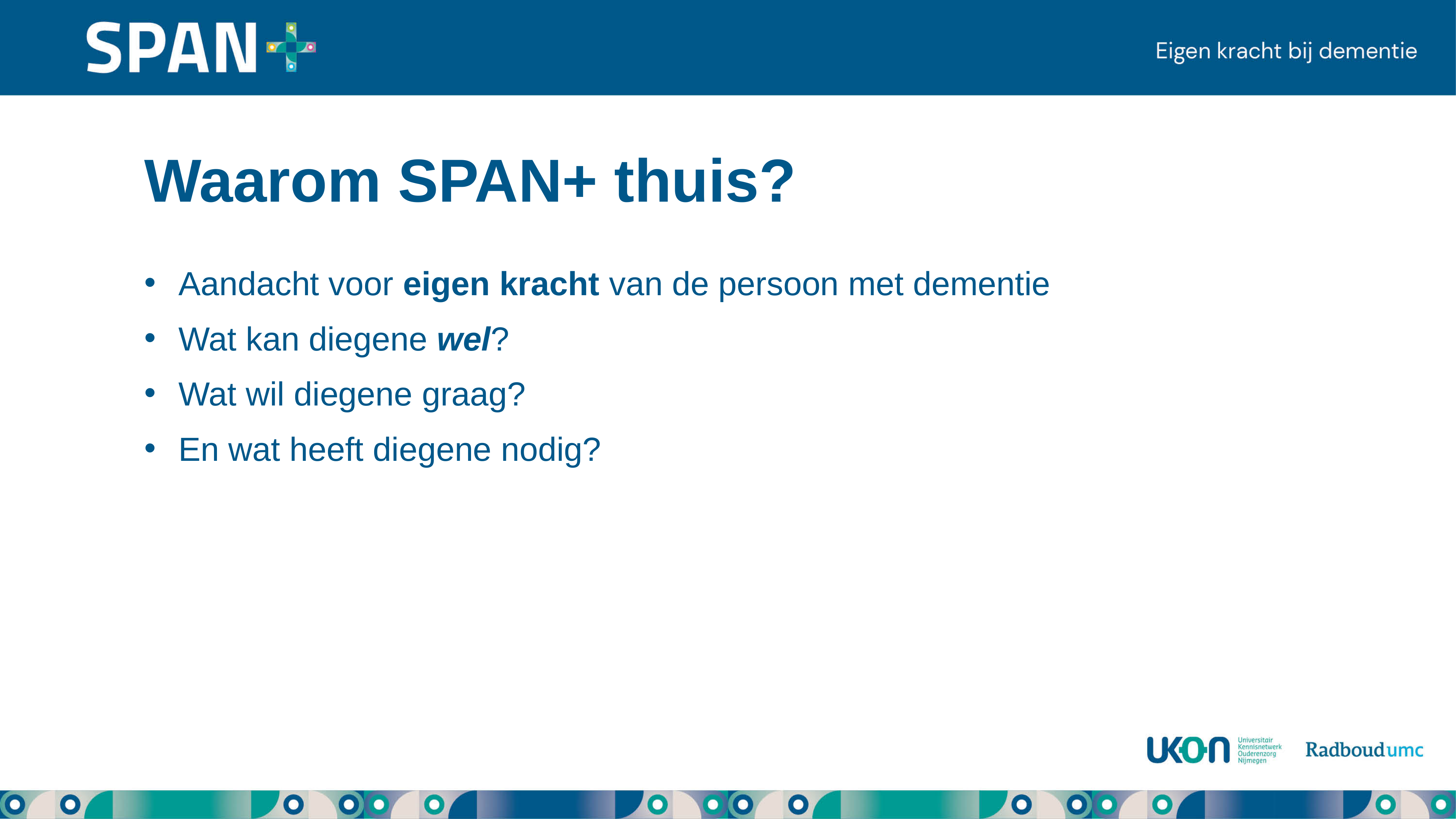

# Waarom SPAN+ thuis?
Aandacht voor eigen kracht van de persoon met dementie
Wat kan diegene wel?
Wat wil diegene graag?
En wat heeft diegene nodig?